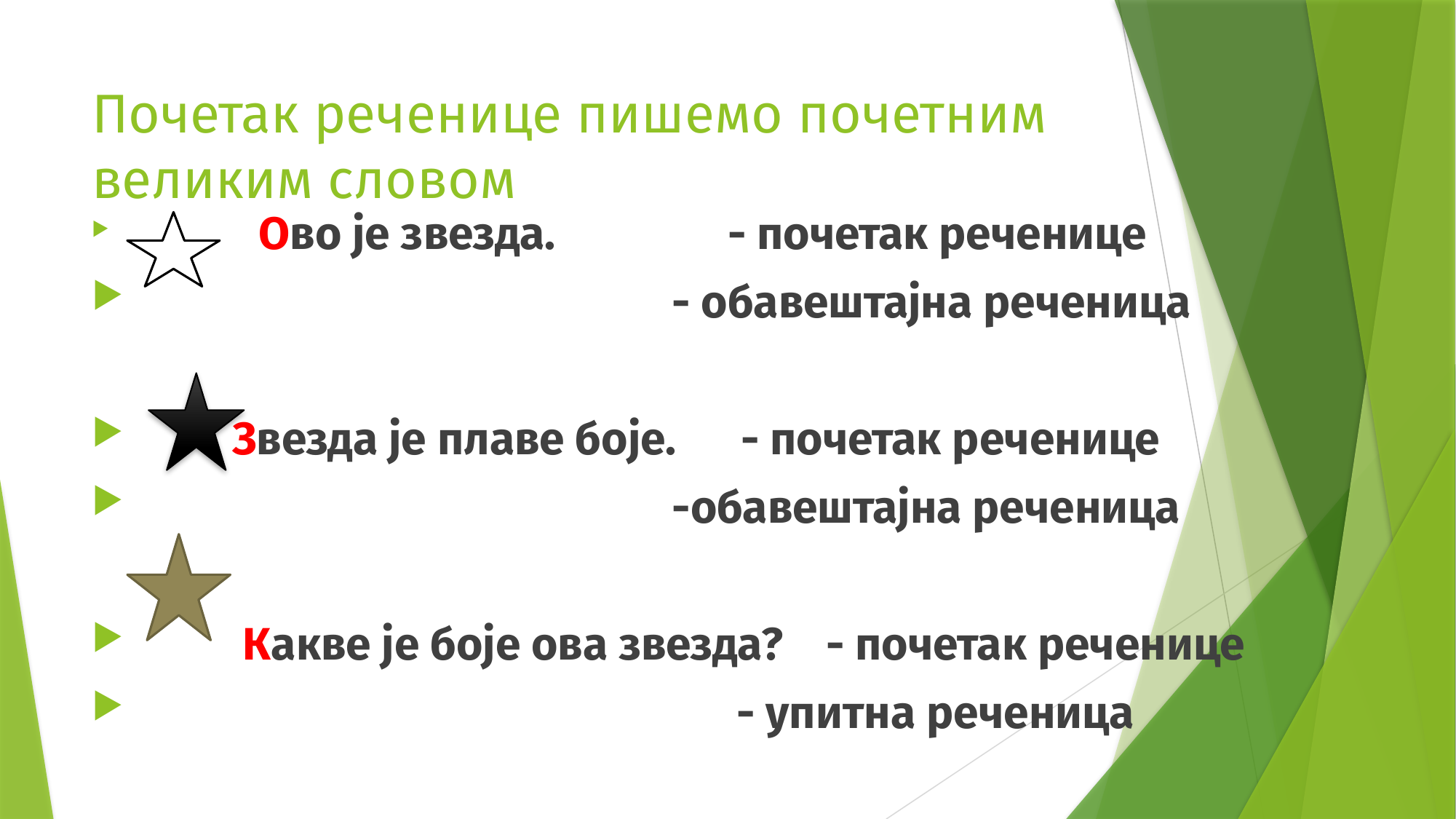

# Почетак реченице пишемо почетним великим словом
             Ово је звезда.                - почетак реченице
                                                  - обавештајна реченица

         Звезда је плаве боје.      - почетак реченице
                                                  -обавештајна реченица

          Какве је боје ова звезда?    - почетак реченице
                                                        - упитна реченица